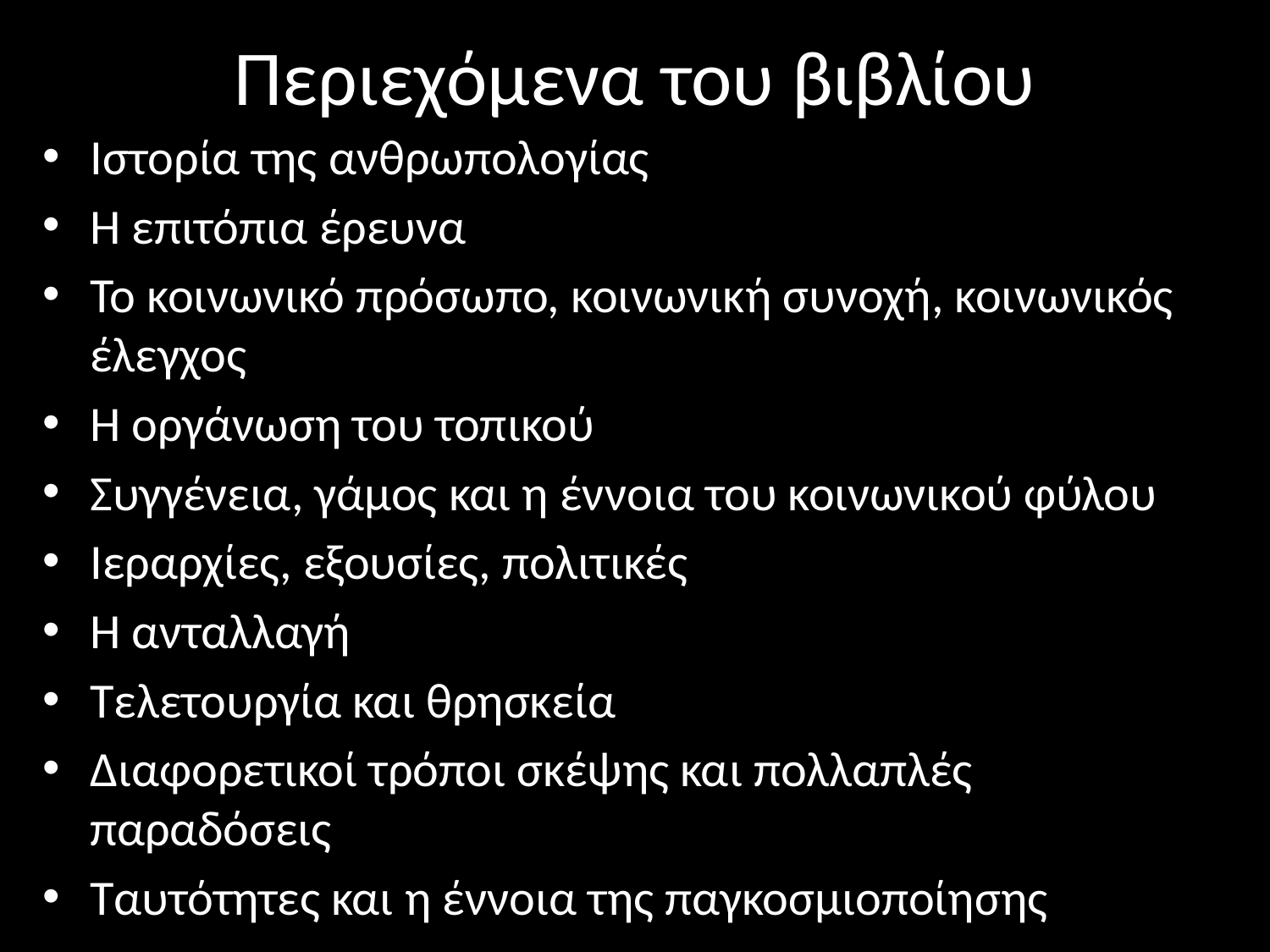

# Περιεχόμενα του βιβλίου
Ιστορία της ανθρωπολογίας
Η επιτόπια έρευνα
Το κοινωνικό πρόσωπο, κοινωνική συνοχή, κοινωνικός έλεγχος
Η οργάνωση του τοπικού
Συγγένεια, γάμος και η έννοια του κοινωνικού φύλου
Ιεραρχίες, εξουσίες, πολιτικές
Η ανταλλαγή
Τελετουργία και θρησκεία
Διαφορετικοί τρόποι σκέψης και πολλαπλές παραδόσεις
Ταυτότητες και η έννοια της παγκοσμιοποίησης